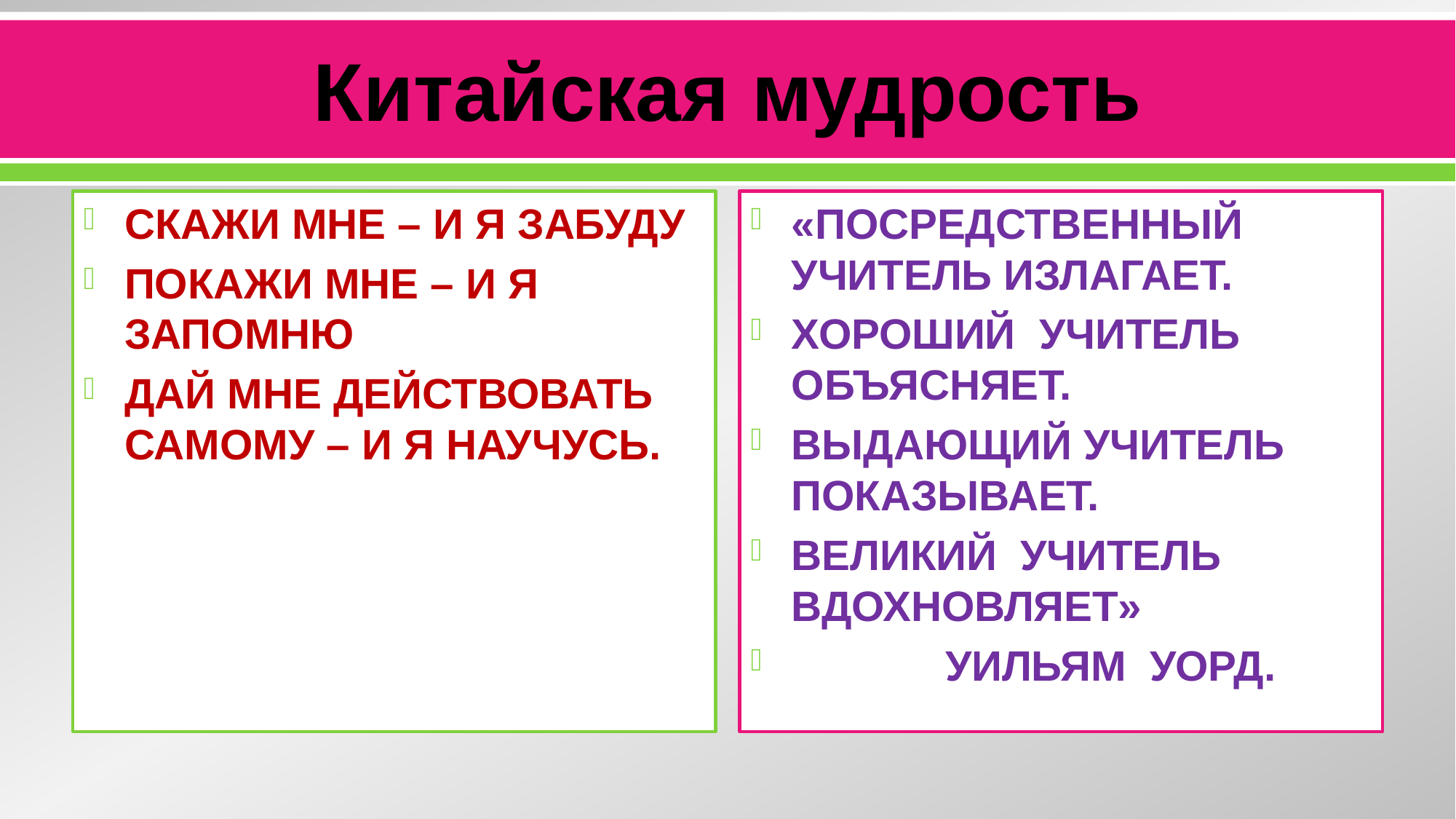

# Китайская мудрость
СКАЖИ МНЕ – И Я ЗАБУДУ
ПОКАЖИ МНЕ – И Я ЗАПОМНЮ
ДАЙ МНЕ ДЕЙСТВОВАТЬ САМОМУ – И Я НАУЧУСЬ.
«ПОСРЕДСТВЕННЫЙ  УЧИТЕЛЬ ИЗЛАГАЕТ.
ХОРОШИЙ  УЧИТЕЛЬ ОБЪЯСНЯЕТ.
ВЫДАЮЩИЙ УЧИТЕЛЬ ПОКАЗЫВАЕТ.
ВЕЛИКИЙ  УЧИТЕЛЬ ВДОХНОВЛЯЕТ»
             УИЛЬЯМ  УОРД.